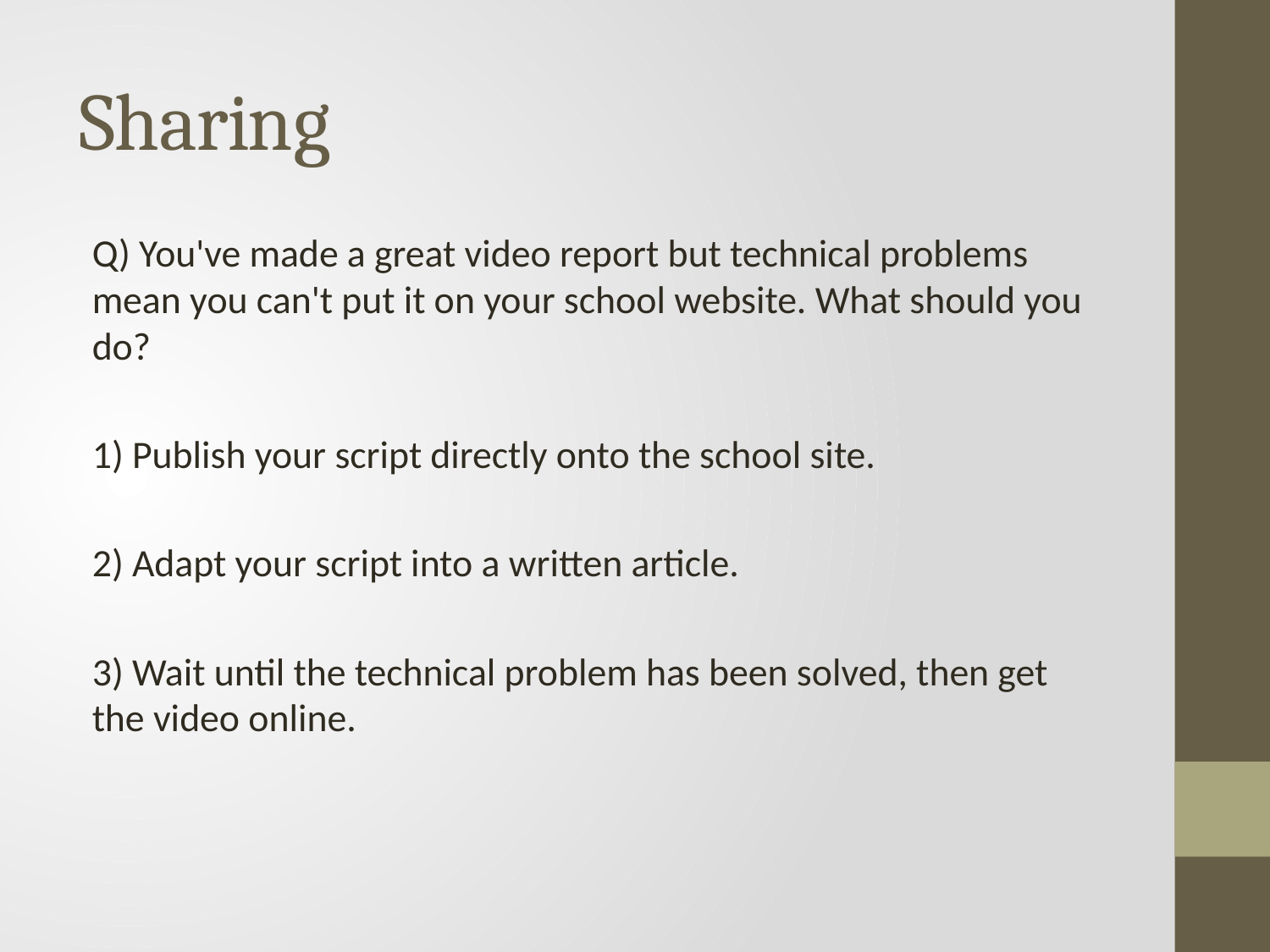

# Sharing
Q) You've made a great video report but technical problems mean you can't put it on your school website. What should you do?

1) Publish your script directly onto the school site.

2) Adapt your script into a written article.

3) Wait until the technical problem has been solved, then get the video online.